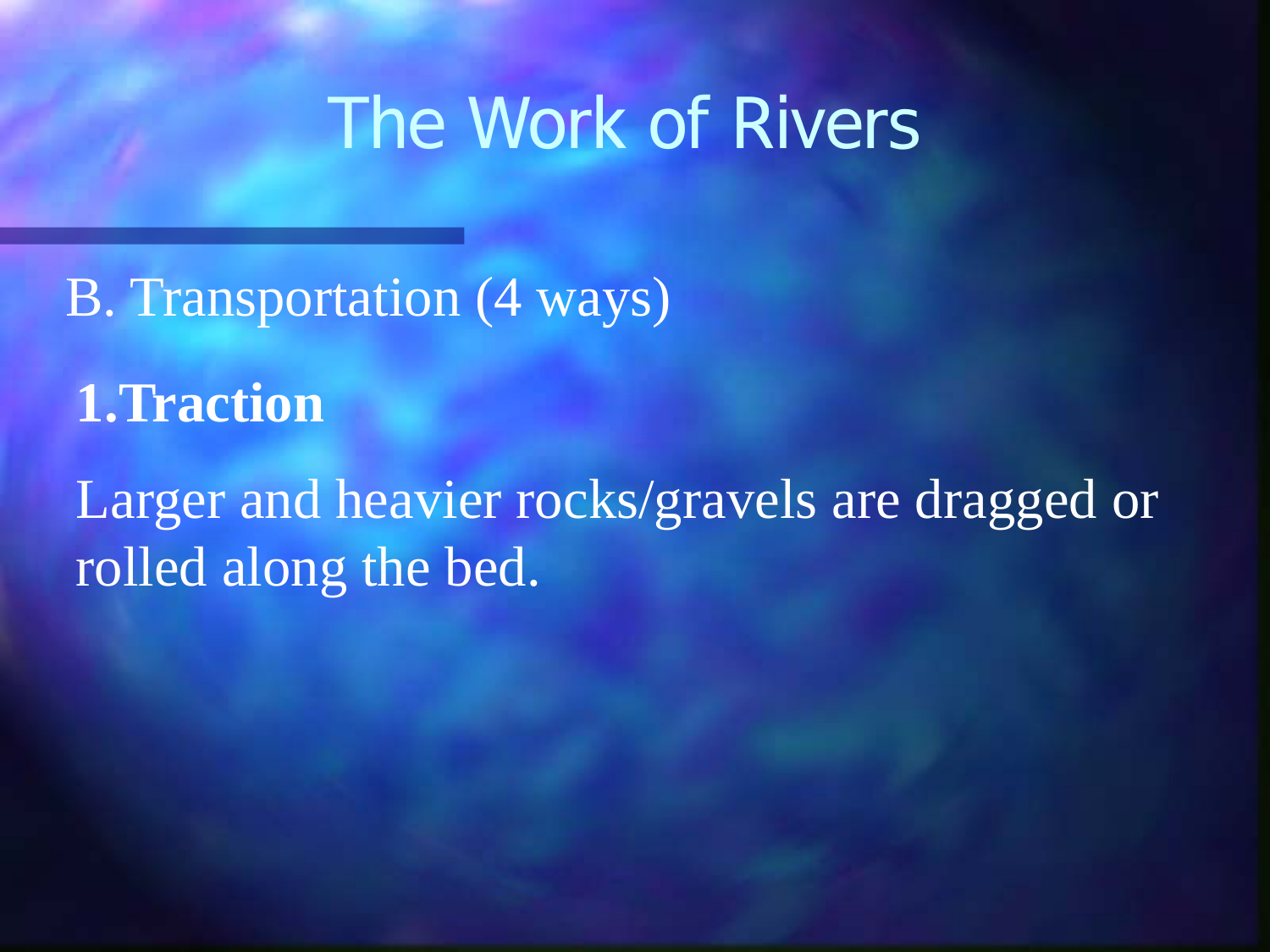

# The Work of Rivers
B. Transportation (4 ways)

Traction
Larger and heavier rocks/gravels are dragged or rolled along the bed.